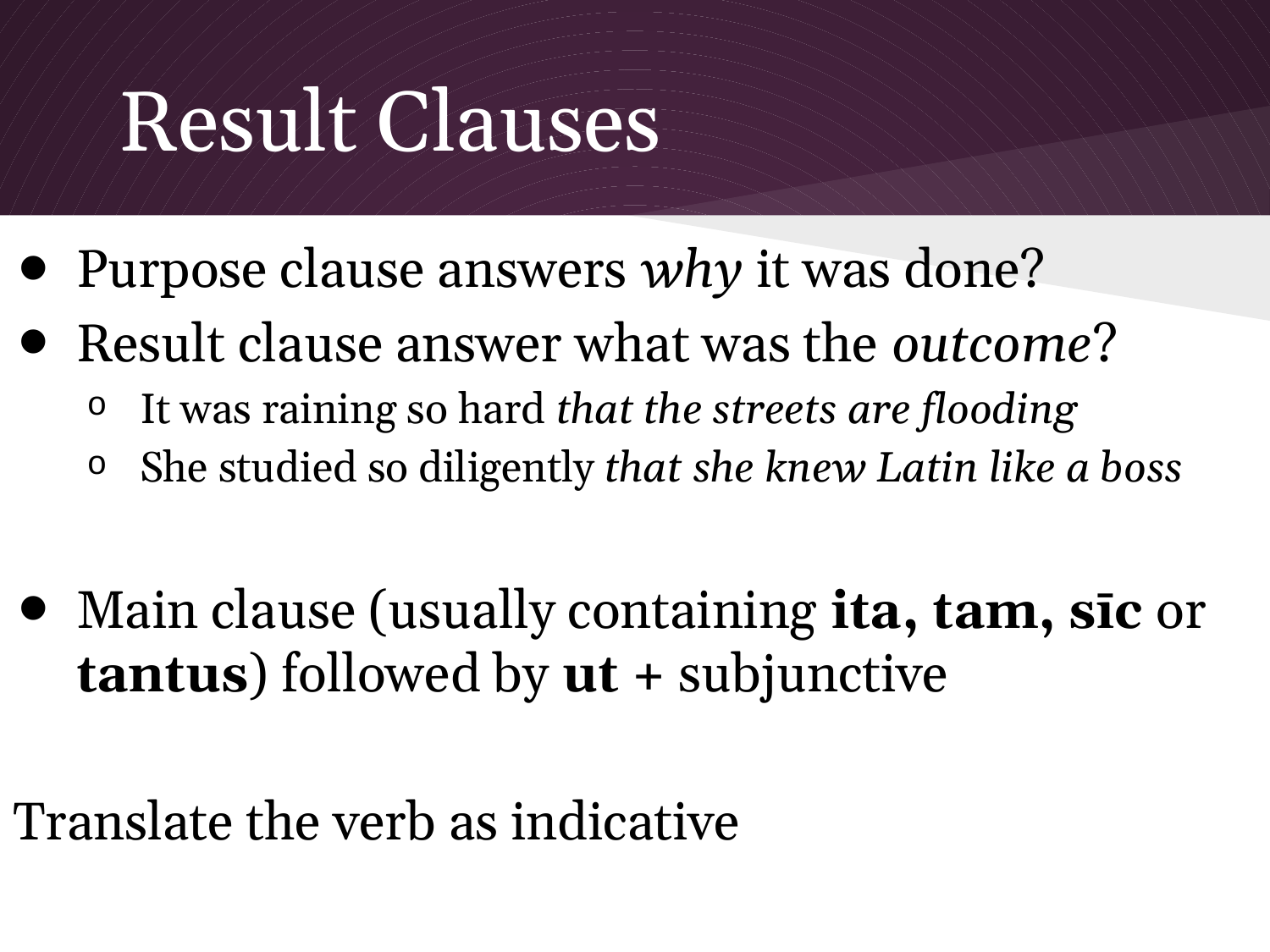

# Result Clauses
Purpose clause answers why it was done?
Result clause answer what was the outcome?
It was raining so hard that the streets are flooding
She studied so diligently that she knew Latin like a boss

Main clause (usually containing ita, tam, sīc or tantus) followed by ut + subjunctive

Translate the verb as indicative